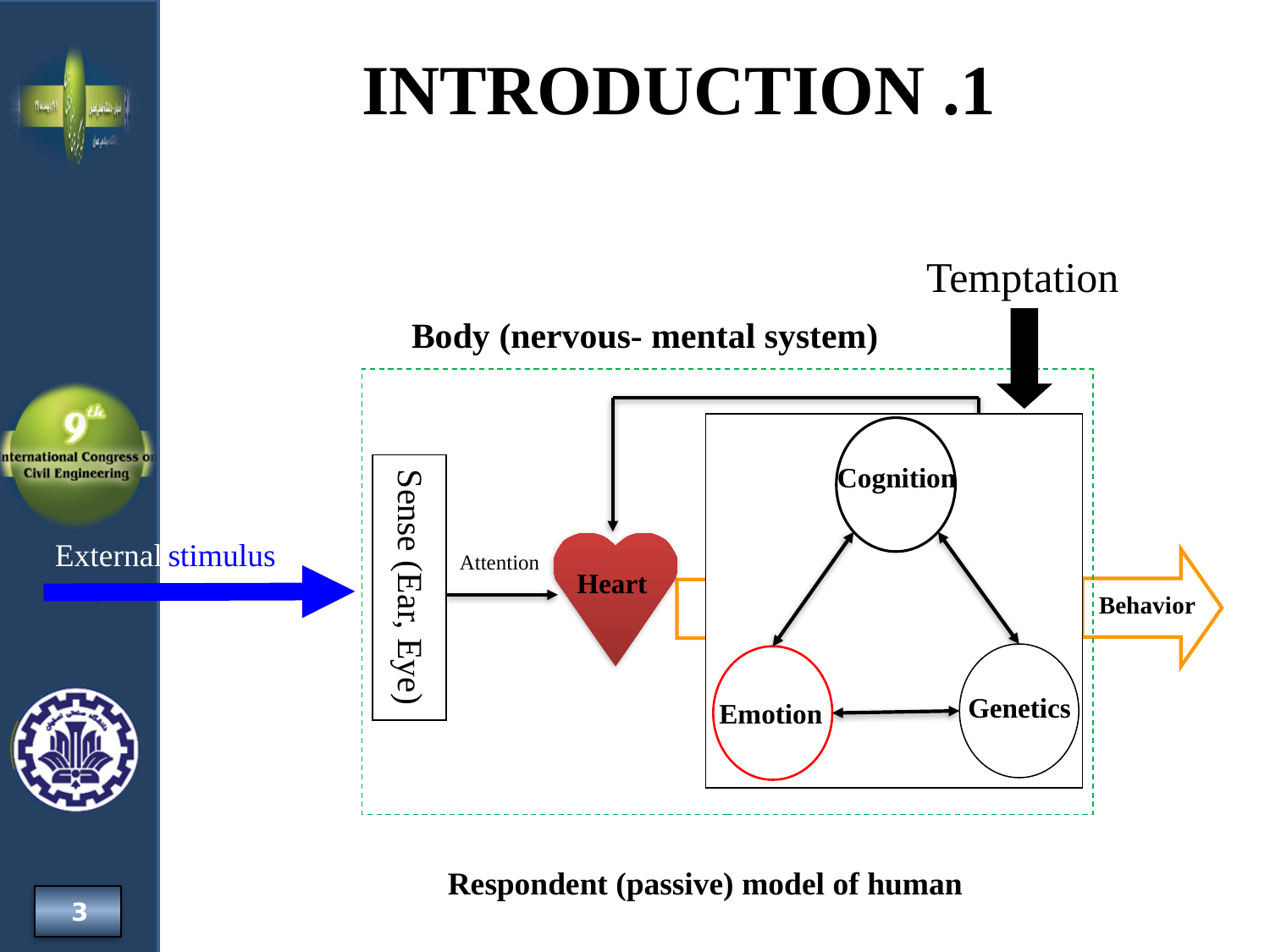

1. INTRODUCTION
Temptation

Body (nervous- mental system)

Cognition
Sense (Ear, Eye)

External stimulus

Attention

Heart
Behavior

Genetics
Emotion

Respondent (passive) model of human
3